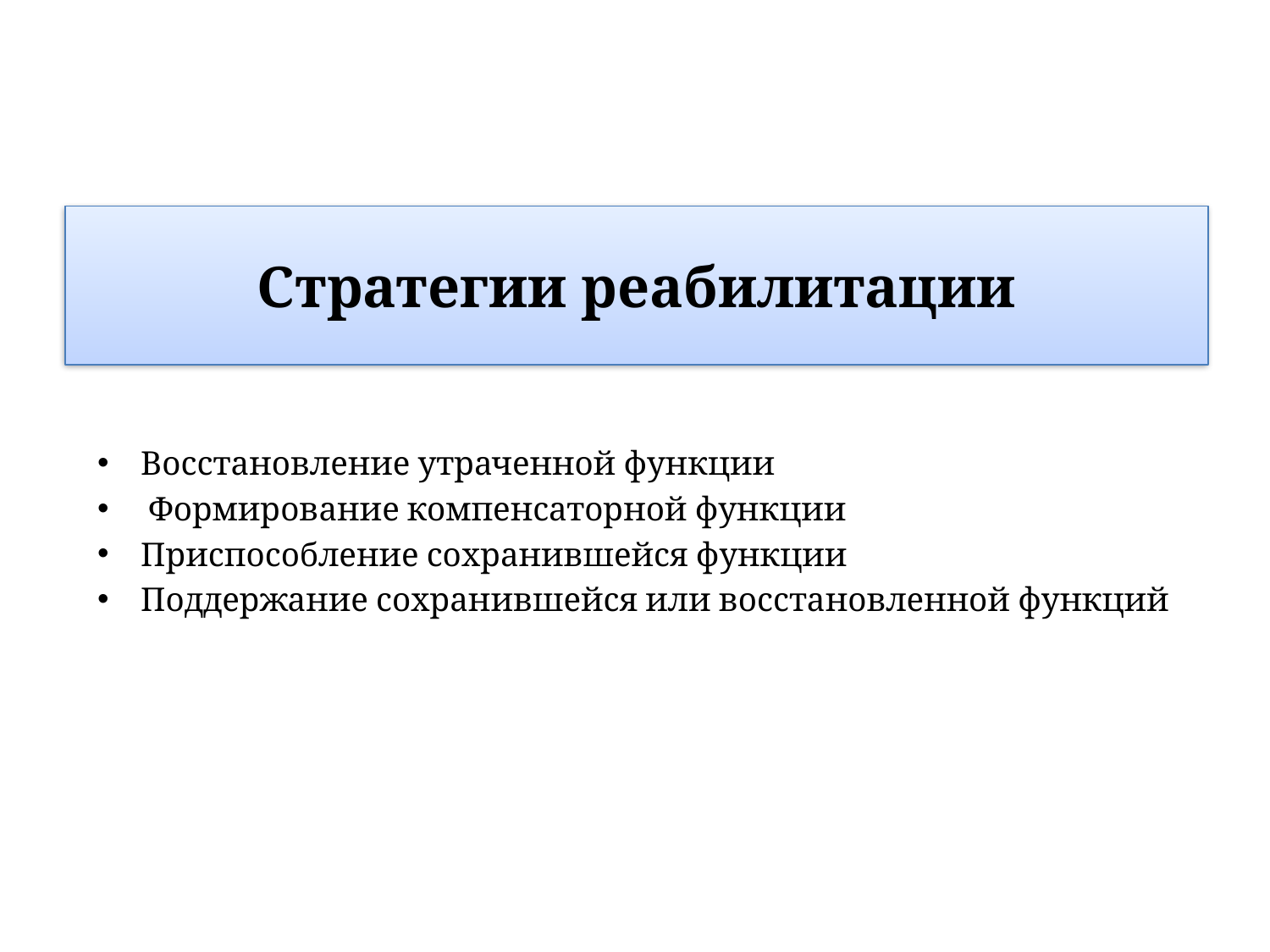

# Стратегии реабилитации
Восстановление утраченной функции
 Формирование компенсаторной функции
Приспособление сохранившейся функции
Поддержание сохранившейся или восстановленной функций